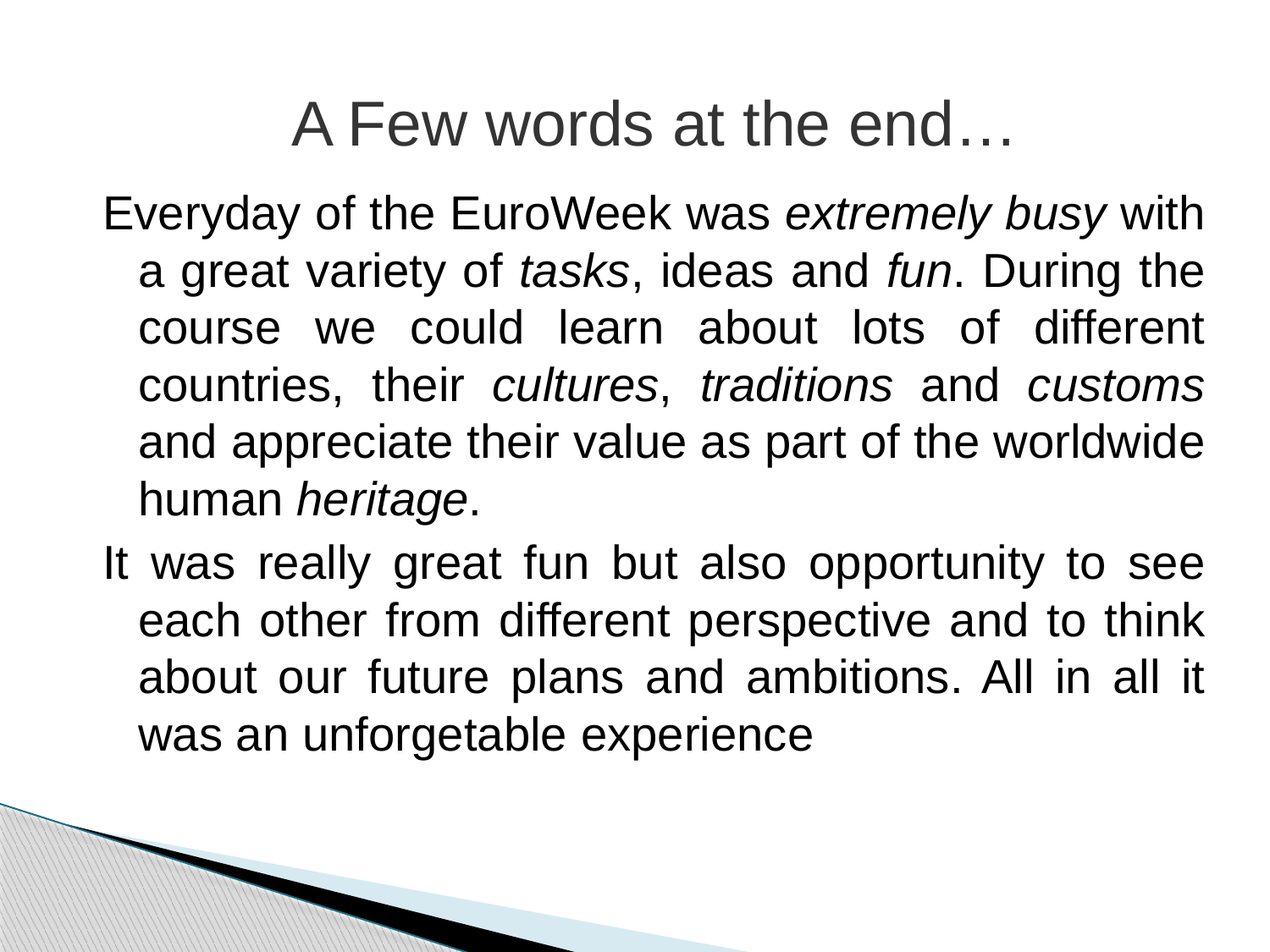

A Few words at the end…
Everyday of the EuroWeek was extremely busy with a great variety of tasks, ideas and fun. During the course we could learn about lots of different countries, their cultures, traditions and customs and appreciate their value as part of the worldwide human heritage.
It was really great fun but also opportunity to see each other from different perspective and to think about our future plans and ambitions. All in all it was an unforgetable experience